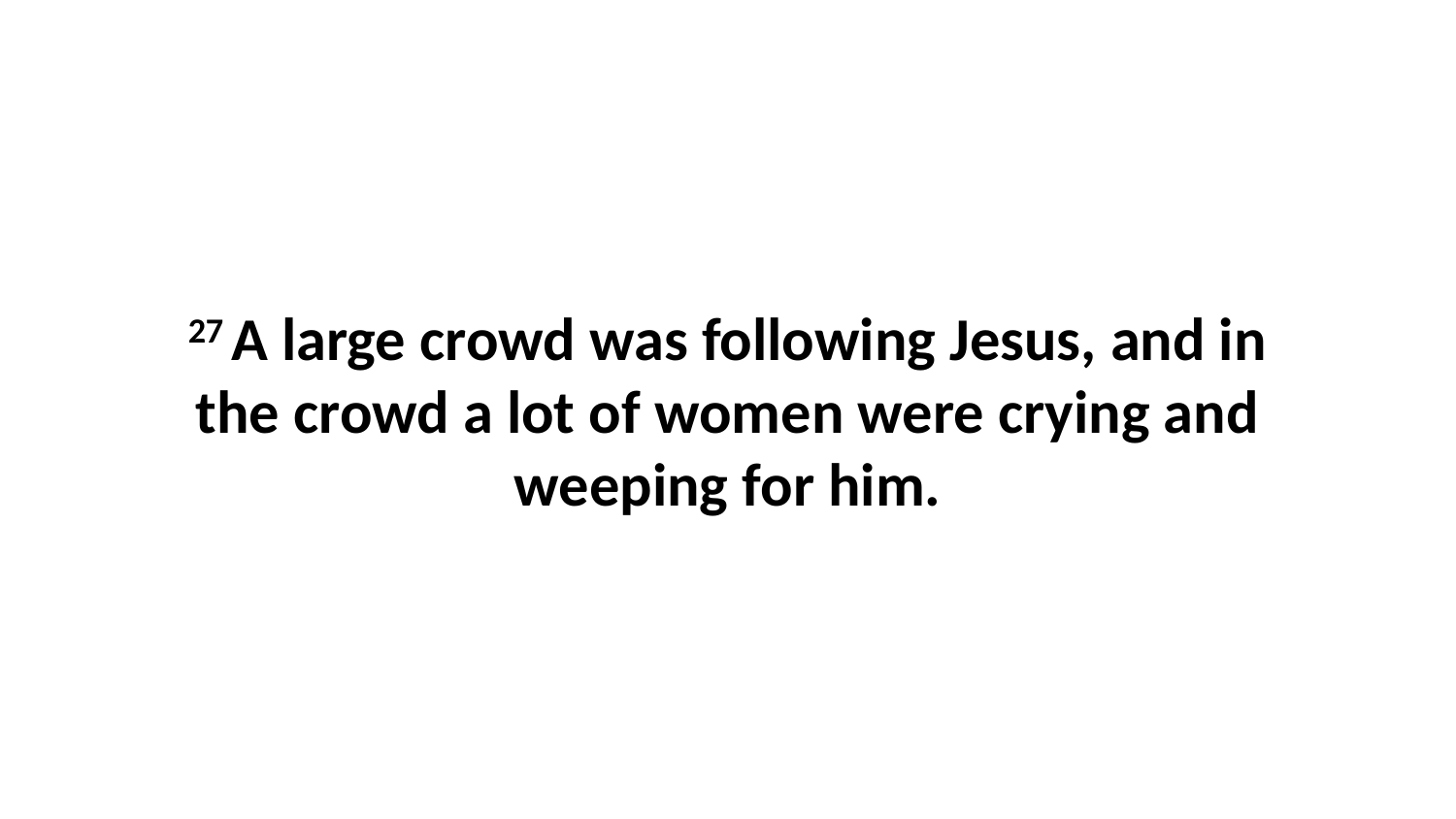

27 A large crowd was following Jesus, and in the crowd a lot of women were crying and weeping for him.